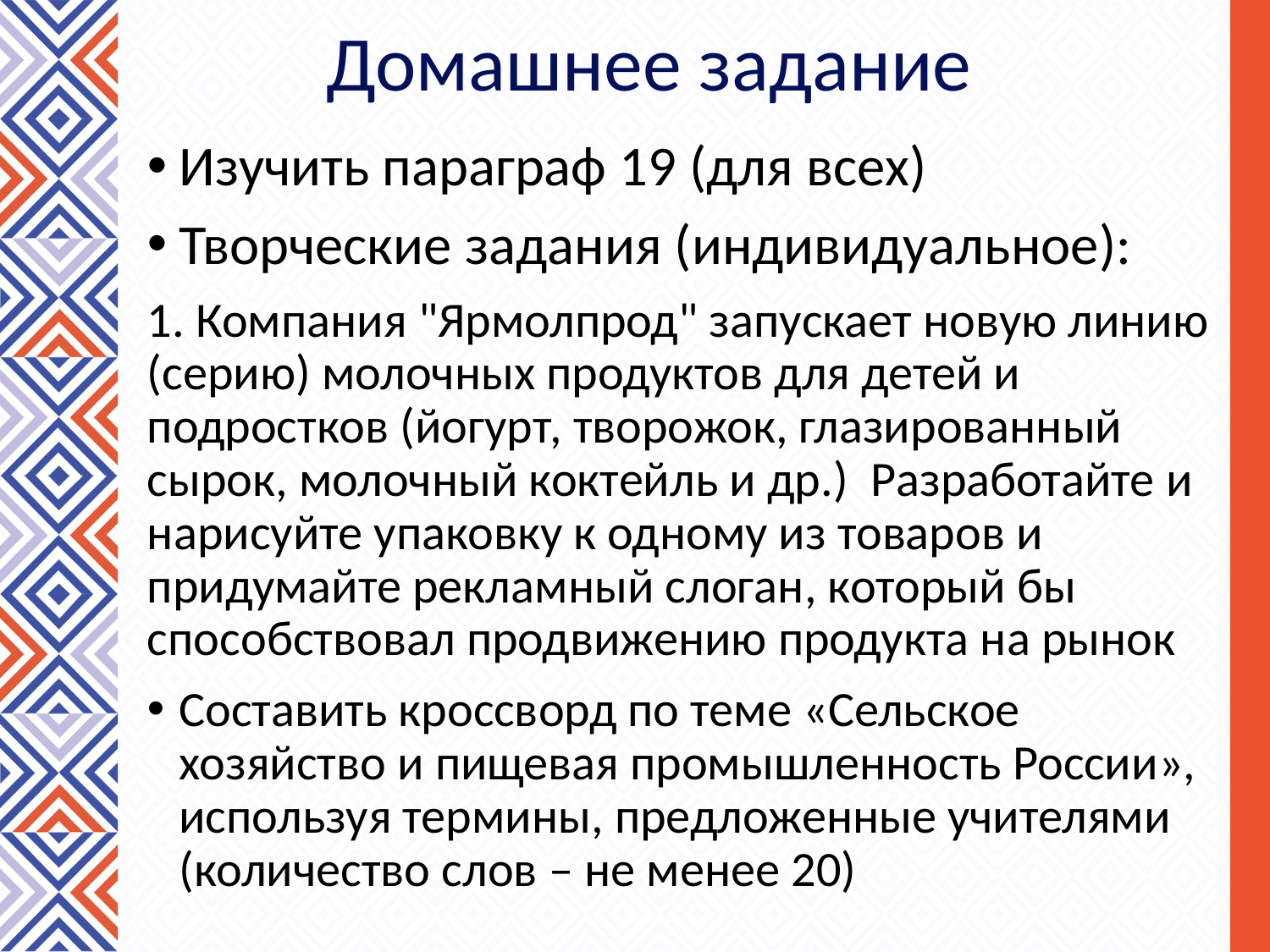

# Домашнее задание
Изучить параграф 19 (для всех)
Творческие задания (индивидуальное):
1. Компания "Ярмолпрод" запускает новую линию (серию) молочных продуктов для детей и подростков (йогурт, творожок, глазированный сырок, молочный коктейль и др.)  Разработайте и нарисуйте упаковку к одному из товаров и придумайте рекламный слоган, который бы способствовал продвижению продукта на рынок
Составить кроссворд по теме «Сельское хозяйство и пищевая промышленность России», используя термины, предложенные учителями (количество слов – не менее 20)